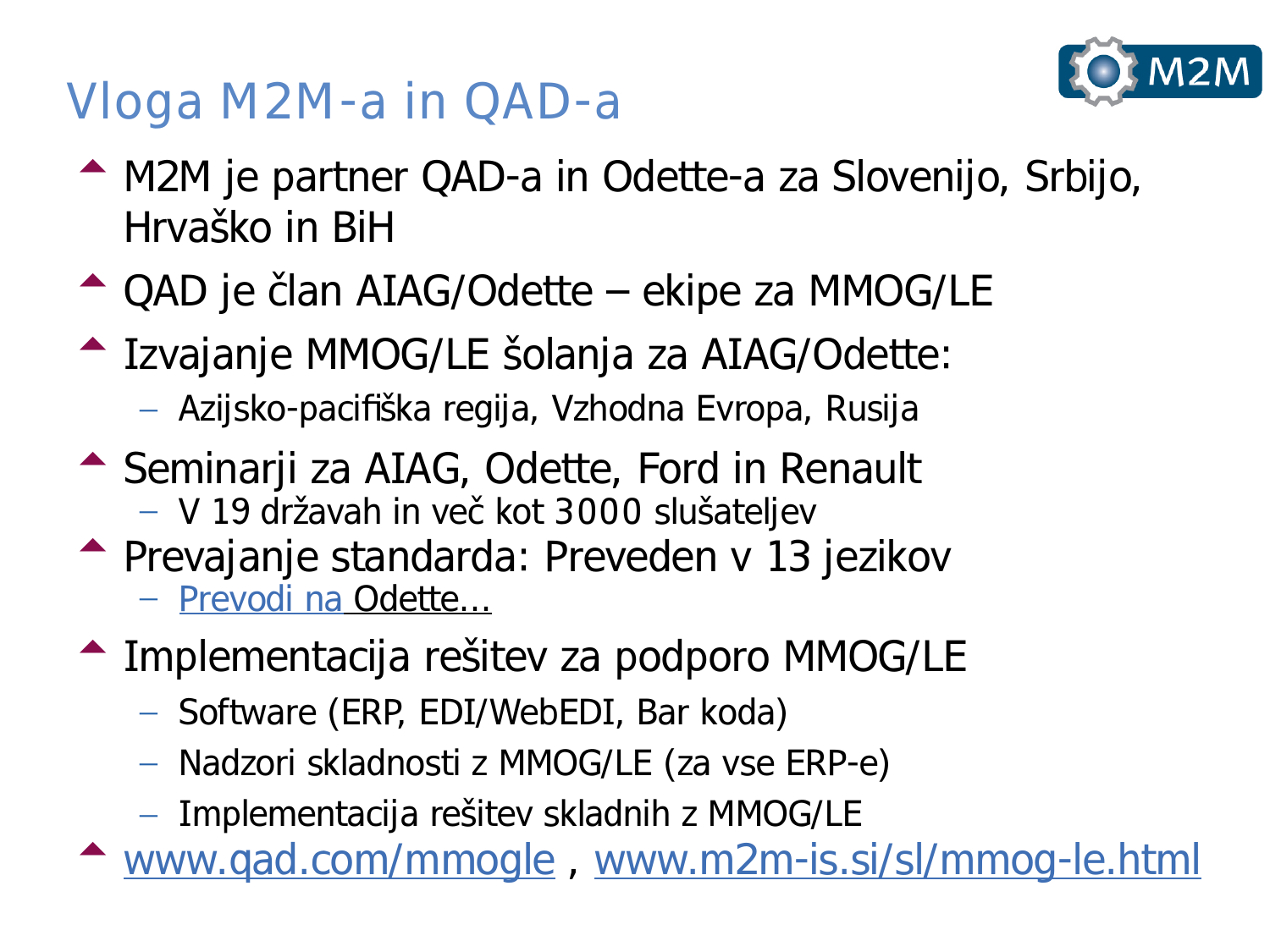

Vloga M2M-a in QAD-a
M2M je partner QAD-a in Odette-a za Slovenijo, Srbijo, Hrvaško in BiH
QAD je član AIAG/Odette – ekipe za MMOG/LE
Izvajanje MMOG/LE šolanja za AIAG/Odette:
Azijsko-pacifiška regija, Vzhodna Evropa, Rusija
Seminarji za AIAG, Odette, Ford in Renault
V 19 državah in več kot 3000 slušateljev
Prevajanje standarda: Preveden v 13 jezikov
Prevodi na Odette...
Implementacija rešitev za podporo MMOG/LE
Software (ERP, EDI/WebEDI, Bar koda)
Nadzori skladnosti z MMOG/LE (za vse ERP-e)
Implementacija rešitev skladnih z MMOG/LE
www.qad.com/mmogle , www.m2m-is.si/sl/mmog-le.html